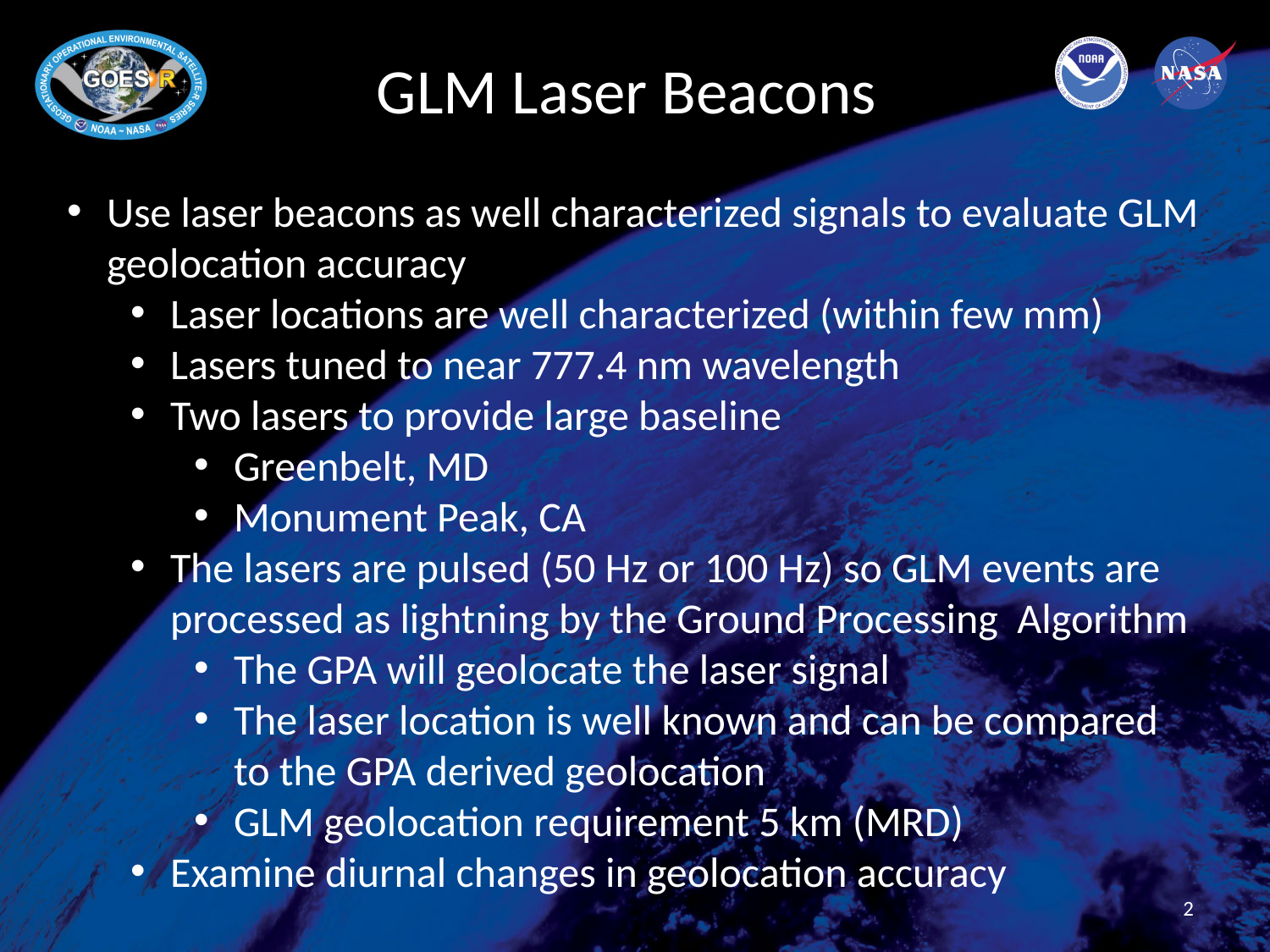

GLM Laser Beacons
Use laser beacons as well characterized signals to evaluate GLM geolocation accuracy
Laser locations are well characterized (within few mm)
Lasers tuned to near 777.4 nm wavelength
Two lasers to provide large baseline
Greenbelt, MD
Monument Peak, CA
The lasers are pulsed (50 Hz or 100 Hz) so GLM events are processed as lightning by the Ground Processing  Algorithm
The GPA will geolocate the laser signal
The laser location is well known and can be compared to the GPA derived geolocation
GLM geolocation requirement 5 km (MRD)
Examine diurnal changes in geolocation accuracy
2